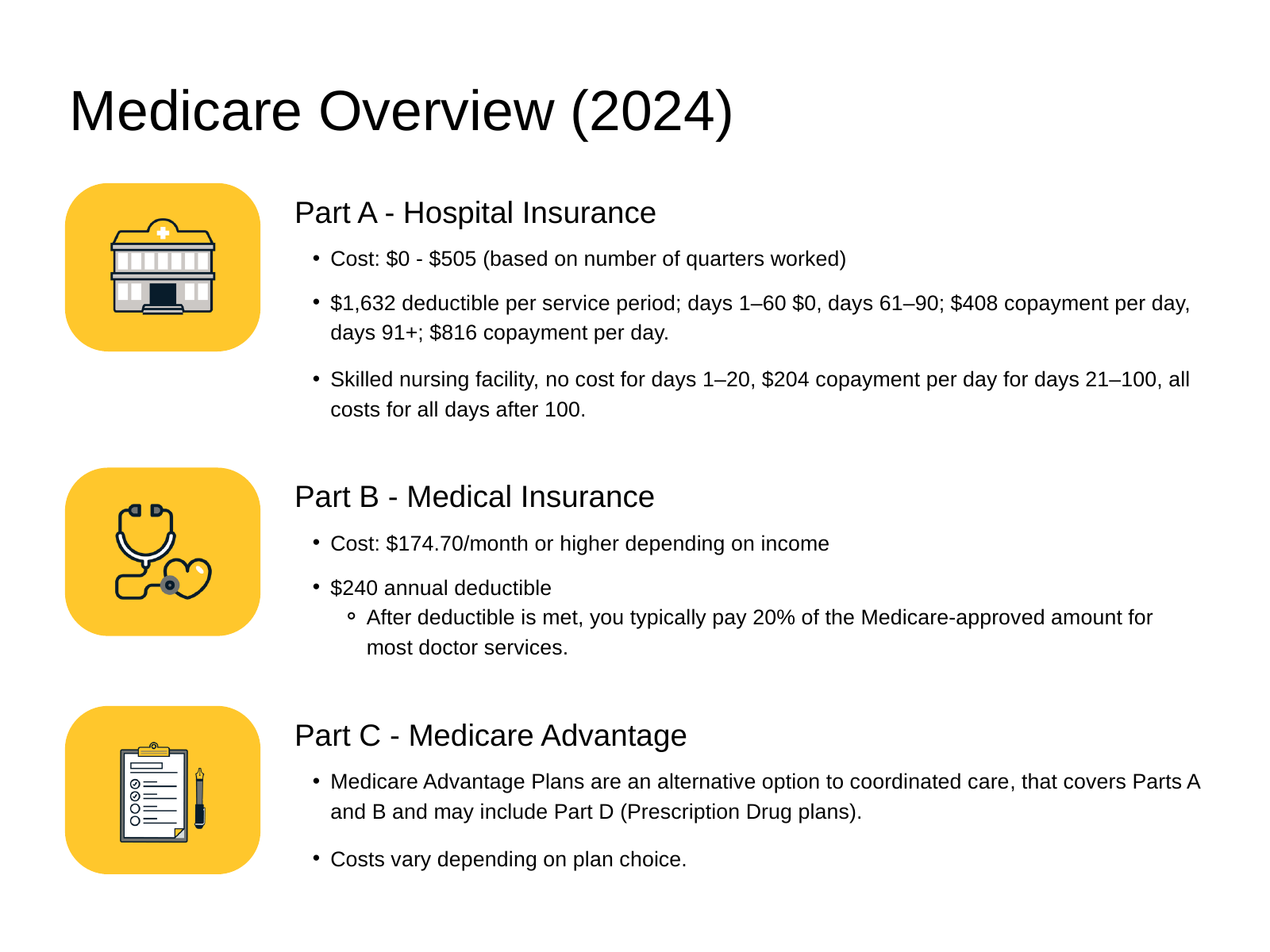

Medicare Overview (2024)
Part A - Hospital Insurance

Cost: $0 - $505 (based on number of quarters worked)

$1,632 deductible per service period; days 1–60 $0, days 61–90; $408 copayment per day, days 91+; $816 copayment per day.

Skilled nursing facility, no cost for days 1–20, $204 copayment per day for days 21–100, all costs for all days after 100.

Part B - Medical Insurance

Cost: $174.70/month or higher depending on income

$240 annual deductible
After deductible is met, you typically pay 20% of the Medicare-approved amount for most doctor services.

Part C - Medicare Advantage

Medicare Advantage Plans are an alternative option to coordinated care, that covers Parts A and B and may include Part D (Prescription Drug plans).

Costs vary depending on plan choice.